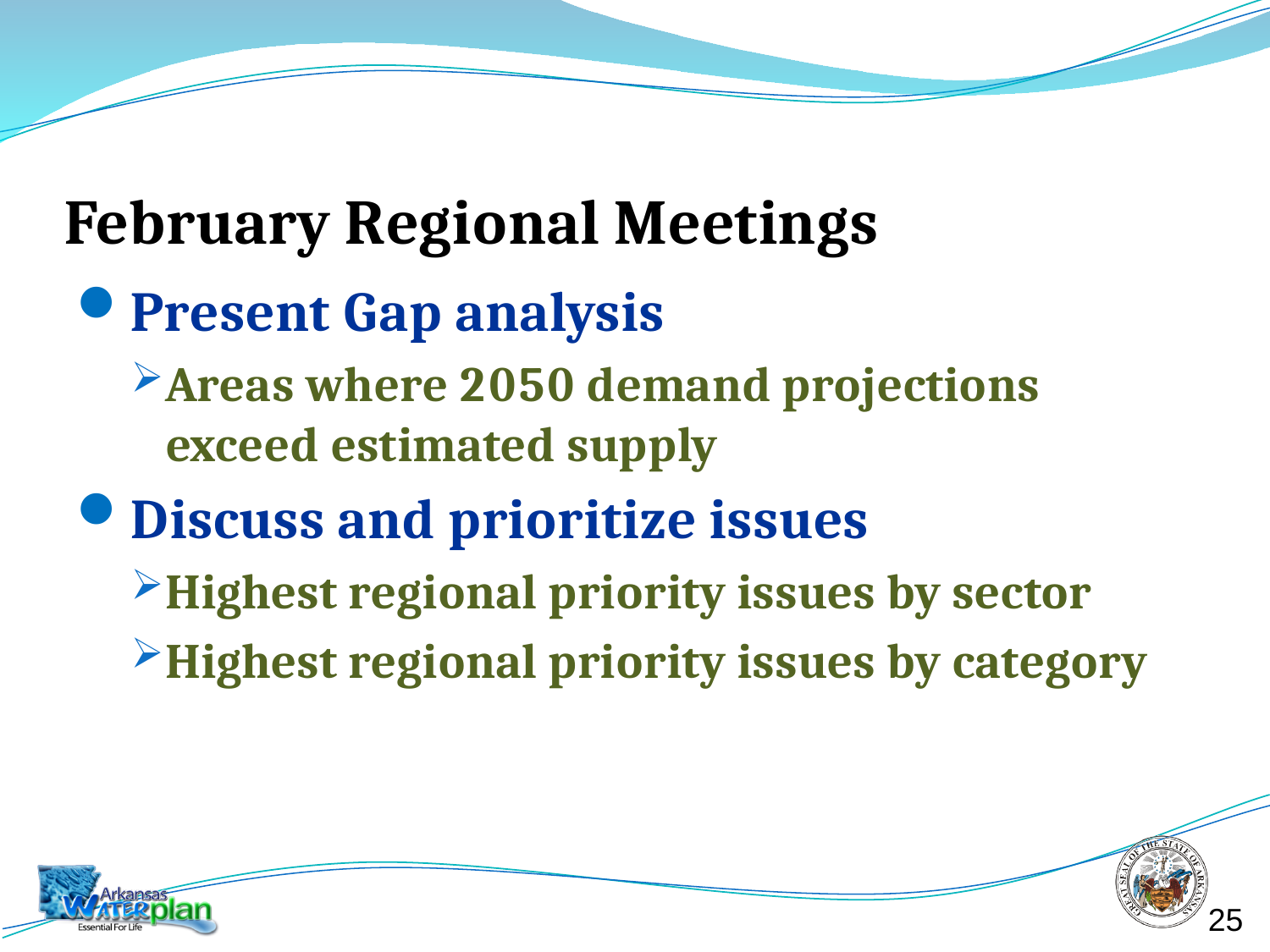

# February Regional Meetings
Present Gap analysis
Areas where 2050 demand projections exceed estimated supply
Discuss and prioritize issues
Highest regional priority issues by sector
Highest regional priority issues by category